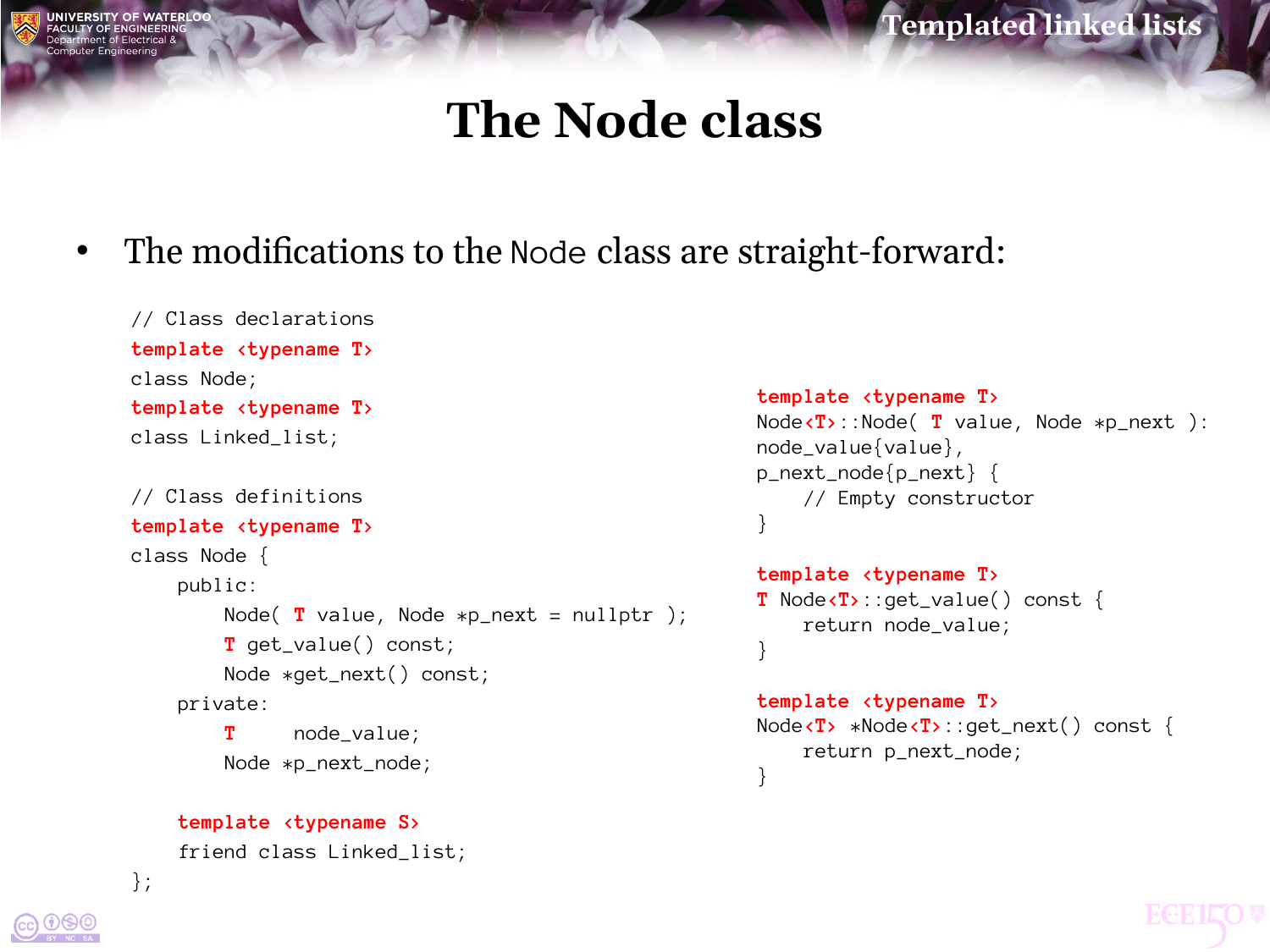

# The Node class
The modifications to the Node class are straight-forward:

// Class declarations
template <typename T>
class Node;
template <typename T>
class Linked_list;

// Class definitions
template <typename T>
class Node {
    public:
        Node( T value, Node *p_next = nullptr );
        T get_value() const;
        Node *get_next() const;
    private:
        T     node_value;
        Node *p_next_node;

    template <typename S>
    friend class Linked_list;
};
template <typename T>
Node<T>::Node( T value, Node *p_next ):
node_value{value},
p_next_node{p_next} {
    // Empty constructor
}

template <typename T>
T Node<T>::get_value() const {
    return node_value;
}

template <typename T>
Node<T> *Node<T>::get_next() const {
    return p_next_node;
}